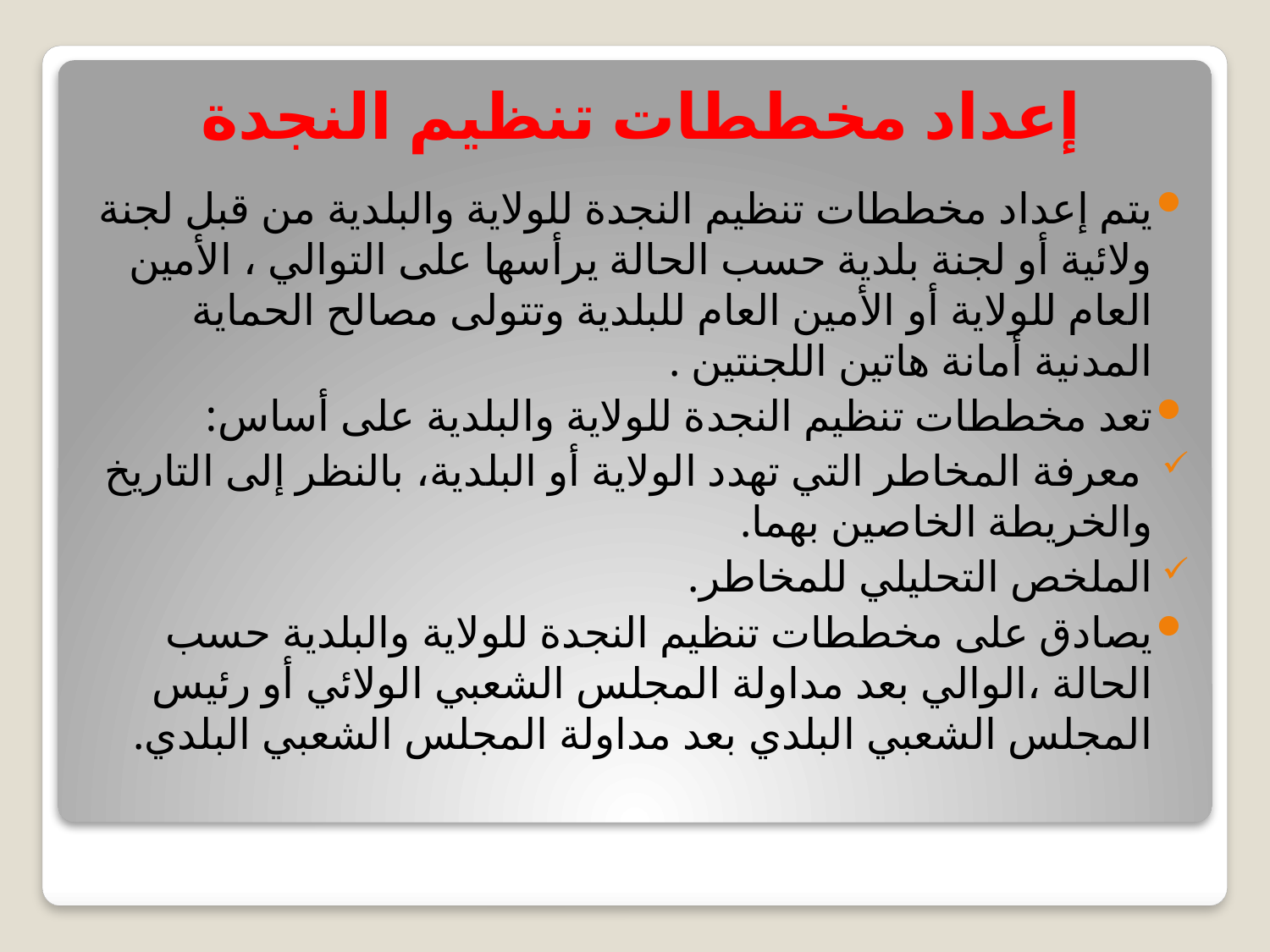

# إعداد مخططات تنظيم النجدة
يتم إعداد مخططات تنظيم النجدة للولاية والبلدية من قبل لجنة ولائية أو لجنة بلدية حسب الحالة يرأسها على التوالي ، الأمين العام للولاية أو الأمين العام للبلدية وتتولى مصالح الحماية المدنية أمانة هاتين اللجنتين .
تعد مخططات تنظيم النجدة للولاية والبلدية على أساس:
 معرفة المخاطر التي تهدد الولاية أو البلدية، بالنظر إلى التاريخ والخريطة الخاصين بهما.
الملخص التحليلي للمخاطر.
يصادق على مخططات تنظيم النجدة للولاية والبلدية حسب الحالة ،الوالي بعد مداولة المجلس الشعبي الولائي أو رئيس المجلس الشعبي البلدي بعد مداولة المجلس الشعبي البلدي.